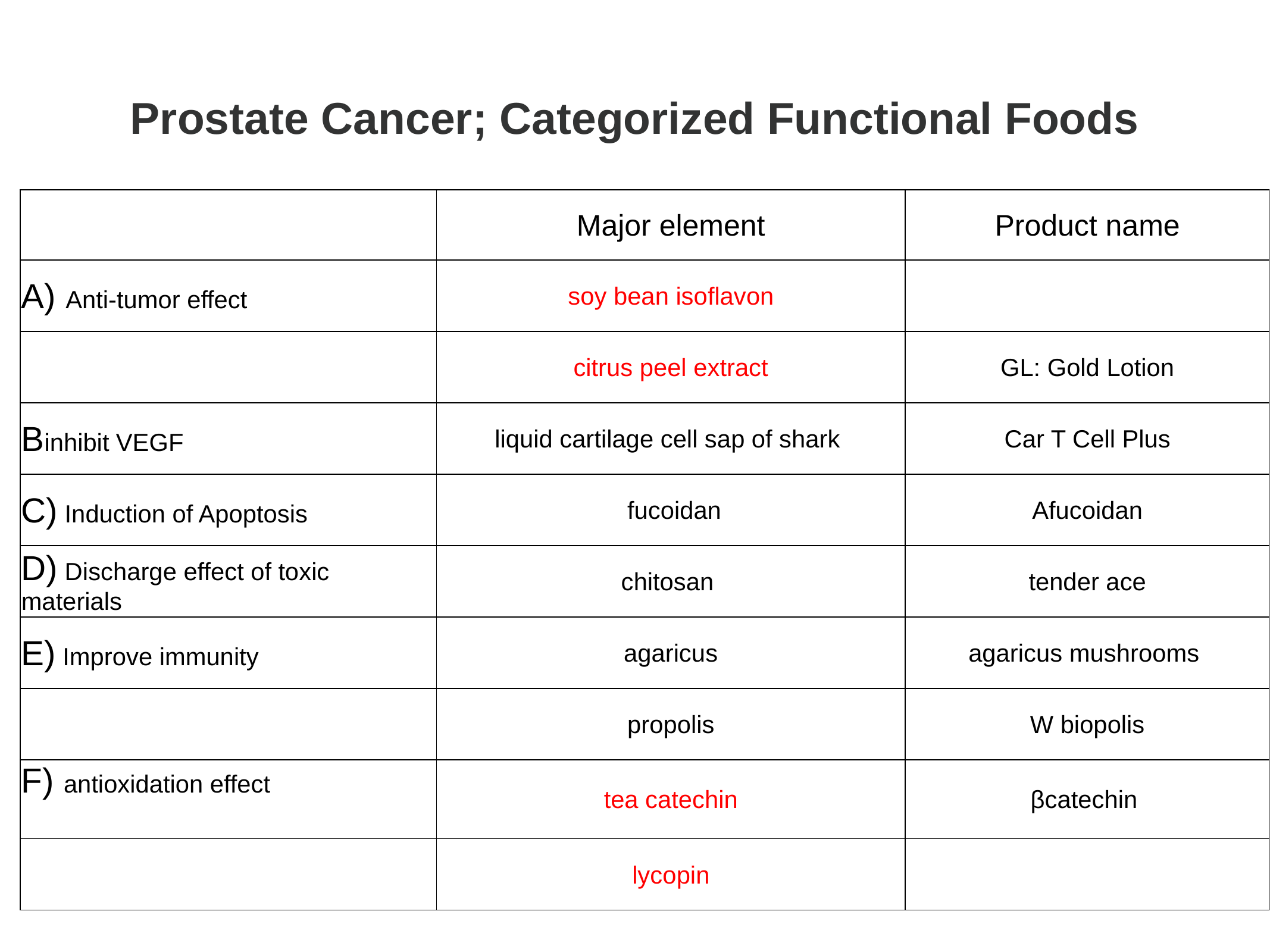

# Prostate Cancer; Categorized Functional Foods
|  | Major element | Product name |
| --- | --- | --- |
| A) Anti-tumor effect | soy bean isoflavon |  |
|  | citrus peel extract | GL: Gold Lotion |
| Binhibit VEGF | liquid cartilage cell sap of shark | Car T Cell Plus |
| C) Induction of Apoptosis | fucoidan | Afucoidan |
| D) Discharge effect of toxic materials | chitosan | tender ace |
| E) Improve immunity | agaricus | agaricus mushrooms |
|  | propolis | W biopolis |
| F) antioxidation effect | tea catechin | βcatechin |
|  | lycopin |  |